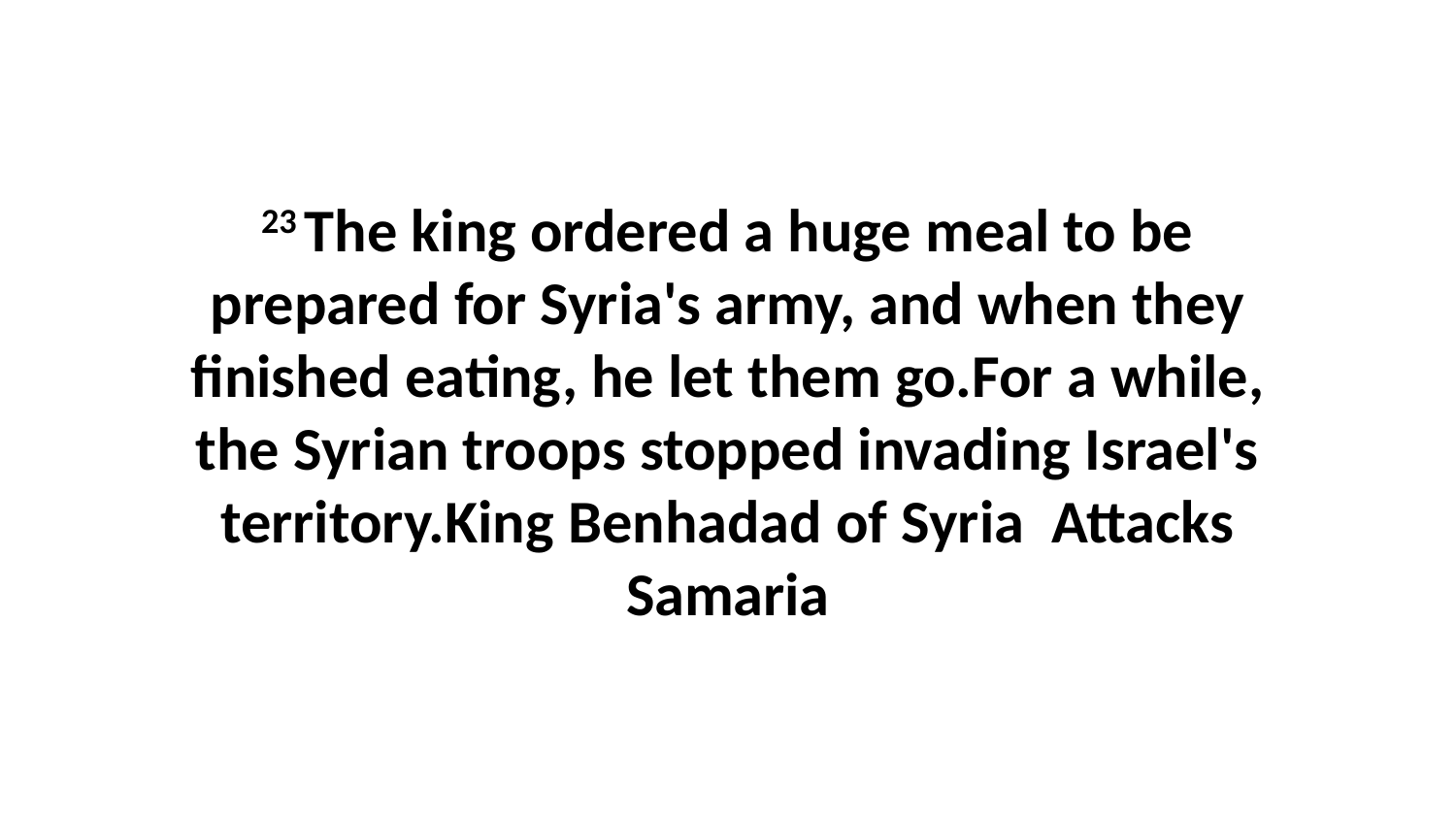

23 The king ordered a huge meal to be prepared for Syria's army, and when they finished eating, he let them go.For a while, the Syrian troops stopped invading Israel's territory.King Benhadad of Syria  Attacks Samaria